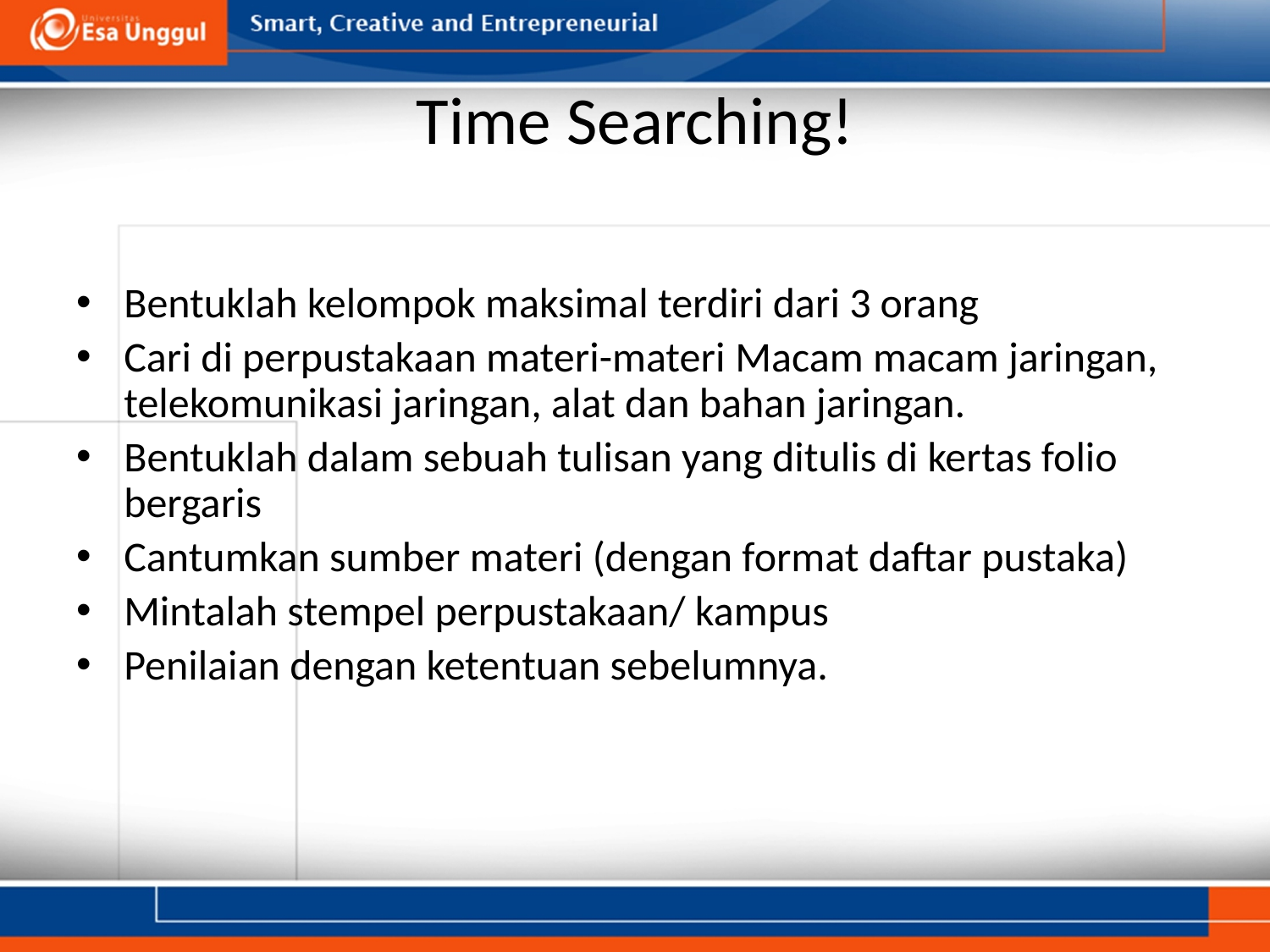

# Time Searching!
Bentuklah kelompok maksimal terdiri dari 3 orang
Cari di perpustakaan materi-materi Macam macam jaringan, telekomunikasi jaringan, alat dan bahan jaringan.
Bentuklah dalam sebuah tulisan yang ditulis di kertas folio bergaris
Cantumkan sumber materi (dengan format daftar pustaka)
Mintalah stempel perpustakaan/ kampus
Penilaian dengan ketentuan sebelumnya.